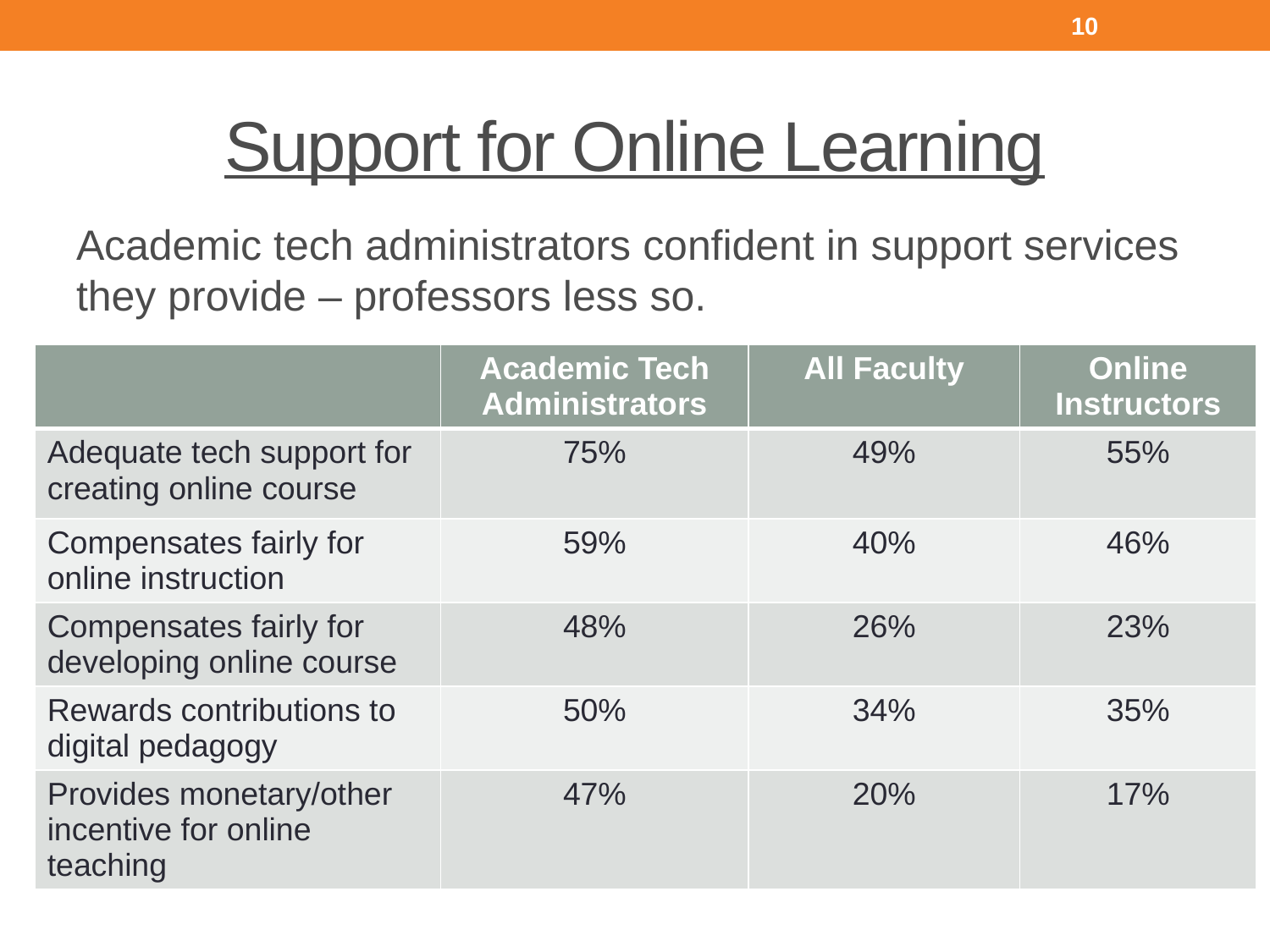

10
# Support for Online Learning
Academic tech administrators confident in support services they provide – professors less so.

|  | Academic Tech Administrators | All Faculty | Online Instructors |
| --- | --- | --- | --- |
| Adequate tech support for creating online course | 75% | 49% | 55% |
| Compensates fairly for online instruction | 59% | 40% | 46% |
| Compensates fairly for developing online course | 48% | 26% | 23% |
| Rewards contributions to digital pedagogy | 50% | 34% | 35% |
| Provides monetary/other incentive for online teaching | 47% | 20% | 17% |